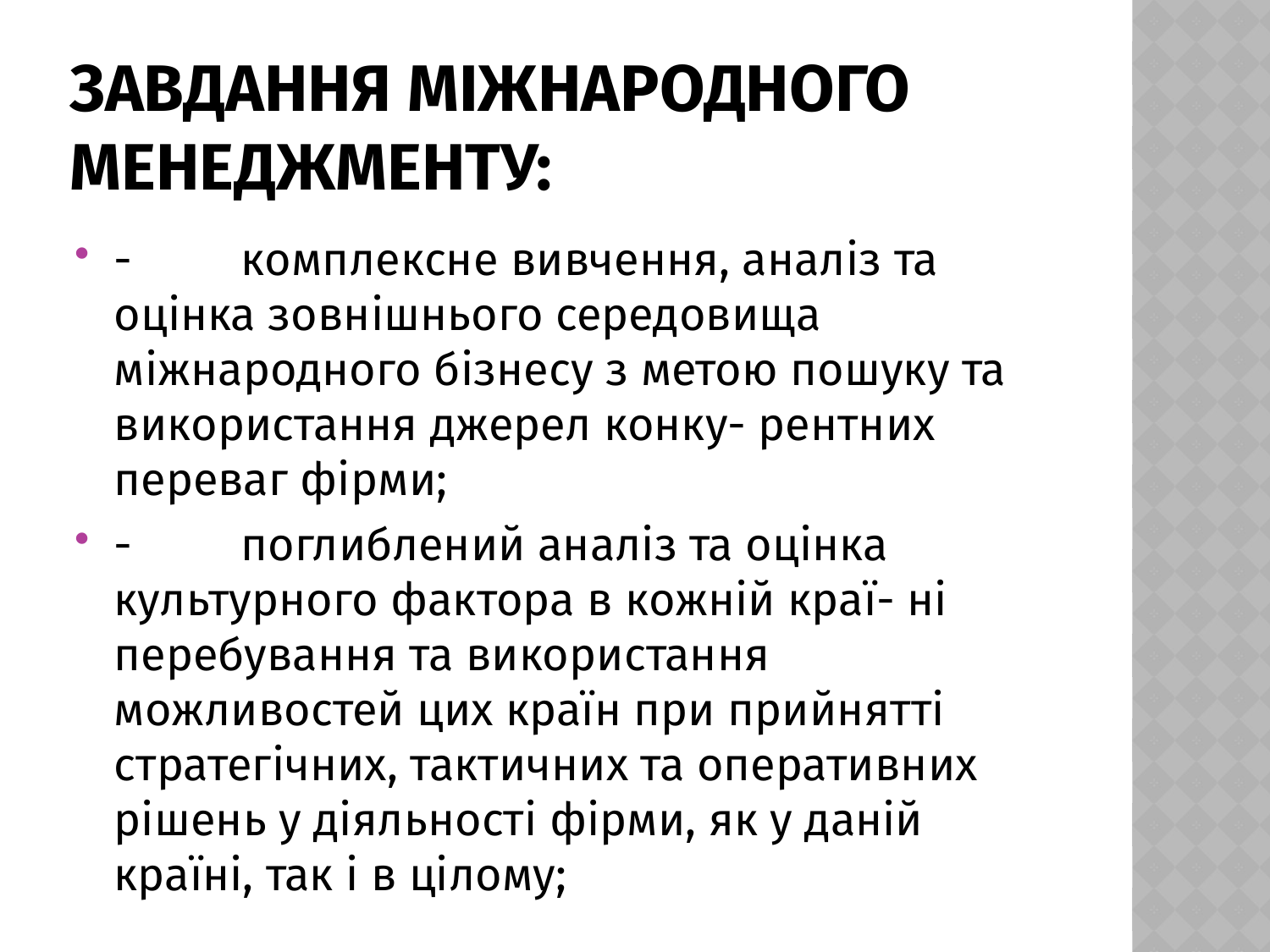

# Завдання міжнародного менеджменту:
-	комплексне вивчення, аналіз та оцінка зовнішнього середовища міжнародного бізнесу з метою пошуку та використання джерел конку- рентних переваг фірми;
-	поглиблений аналіз та оцінка культурного фактора в кожній краї- ні перебування та використання можливостей цих країн при прийнятті стратегічних, тактичних та оперативних рішень у діяльності фірми, як у даній країні, так і в цілому;